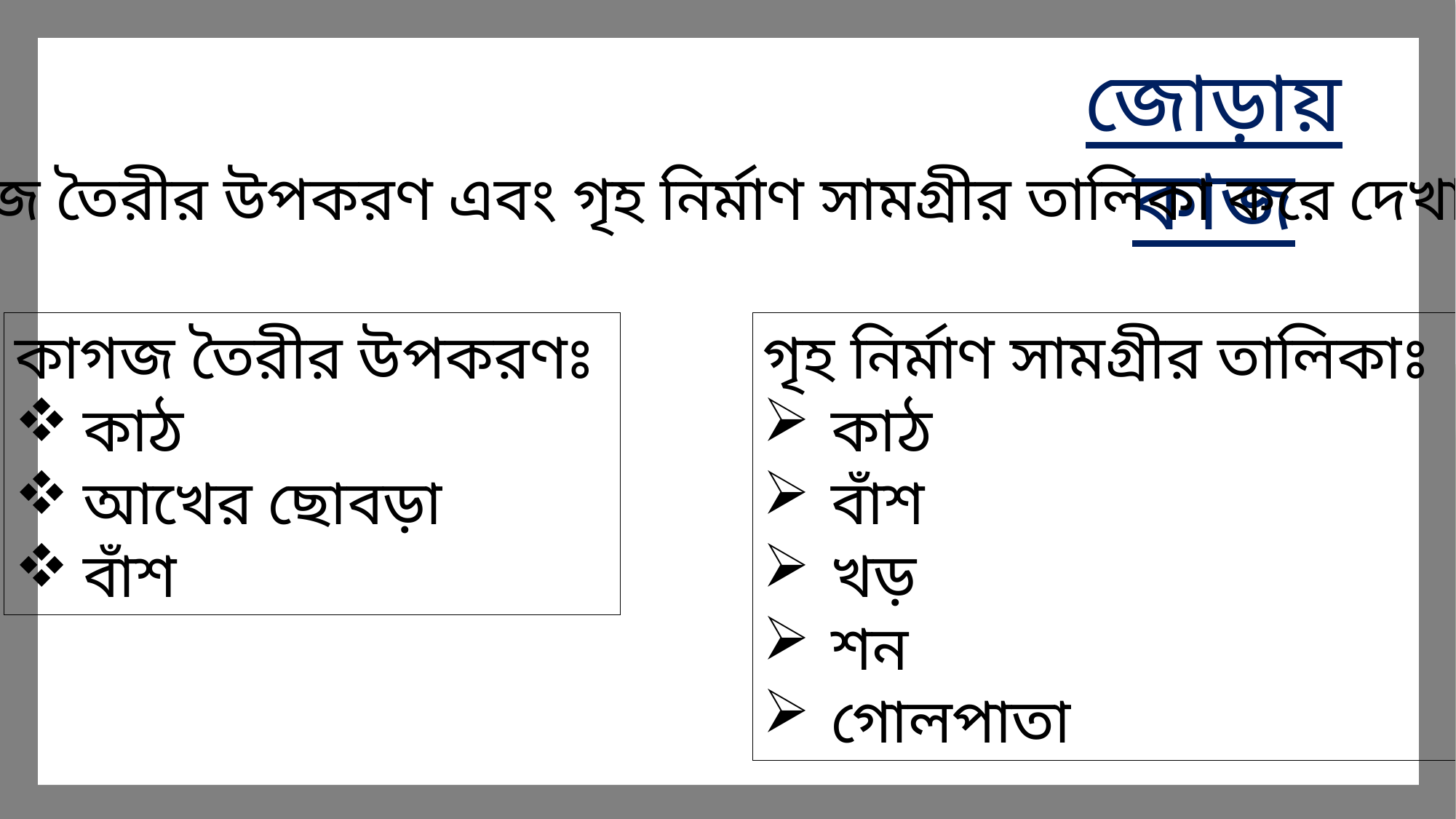

জোড়ায় কাজ
কাগজ তৈরীর উপকরণ এবং গৃহ নির্মাণ সামগ্রীর তালিকা করে দেখাও-
কাগজ তৈরীর উপকরণঃ
কাঠ
আখের ছোবড়া
বাঁশ
গৃহ নির্মাণ সামগ্রীর তালিকাঃ
কাঠ
বাঁশ
খড়
শন
গোলপাতা